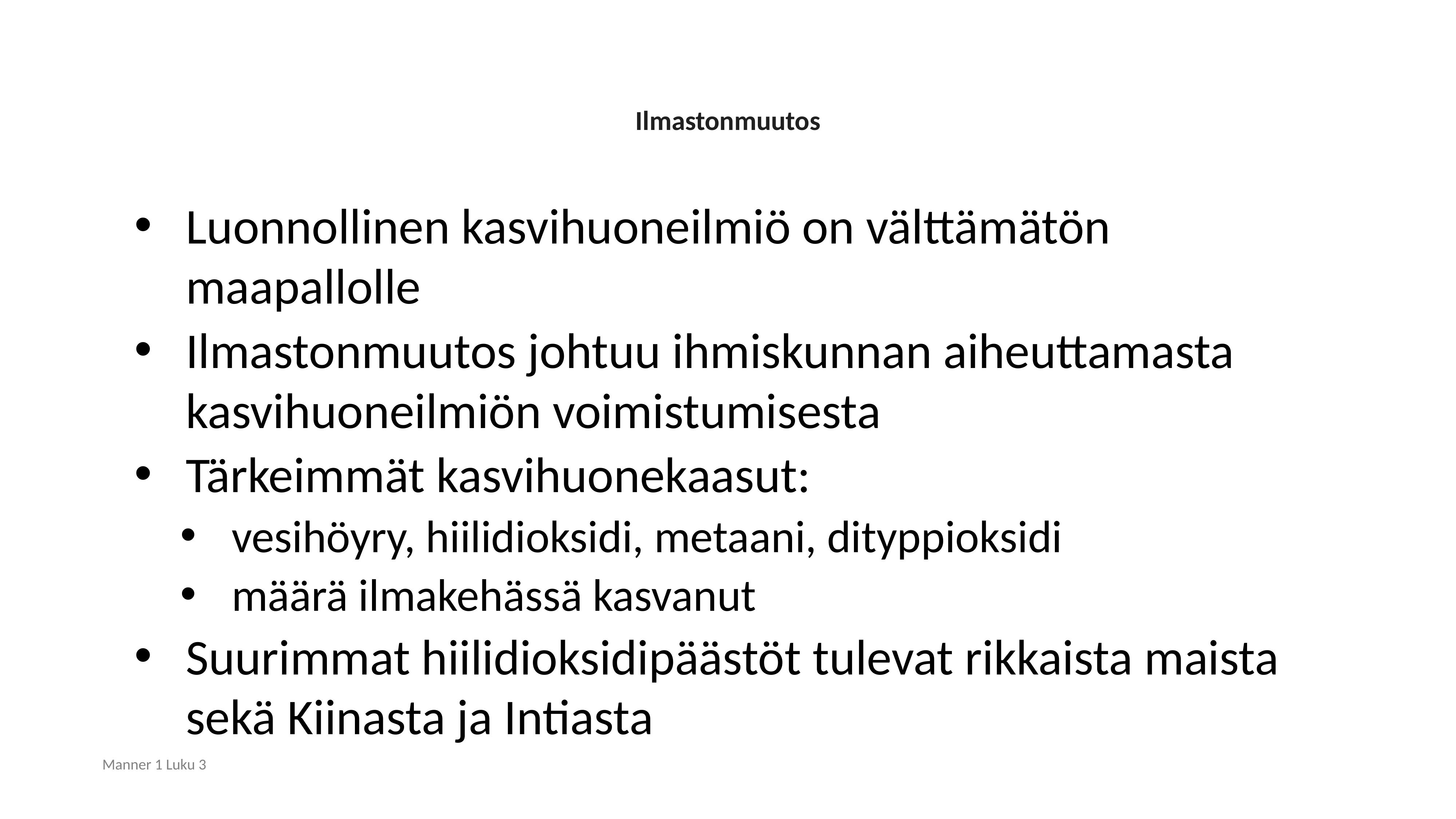

# Ilmastonmuutos
Luonnollinen kasvihuoneilmiö on välttämätön maapallolle
Ilmastonmuutos johtuu ihmiskunnan aiheuttamasta kasvihuoneilmiön voimistumisesta
Tärkeimmät kasvihuonekaasut:
vesihöyry, hiilidioksidi, metaani, dityppioksidi
määrä ilmakehässä kasvanut
Suurimmat hiilidioksidipäästöt tulevat rikkaista maista sekä Kiinasta ja Intiasta
Manner 1 Luku 3